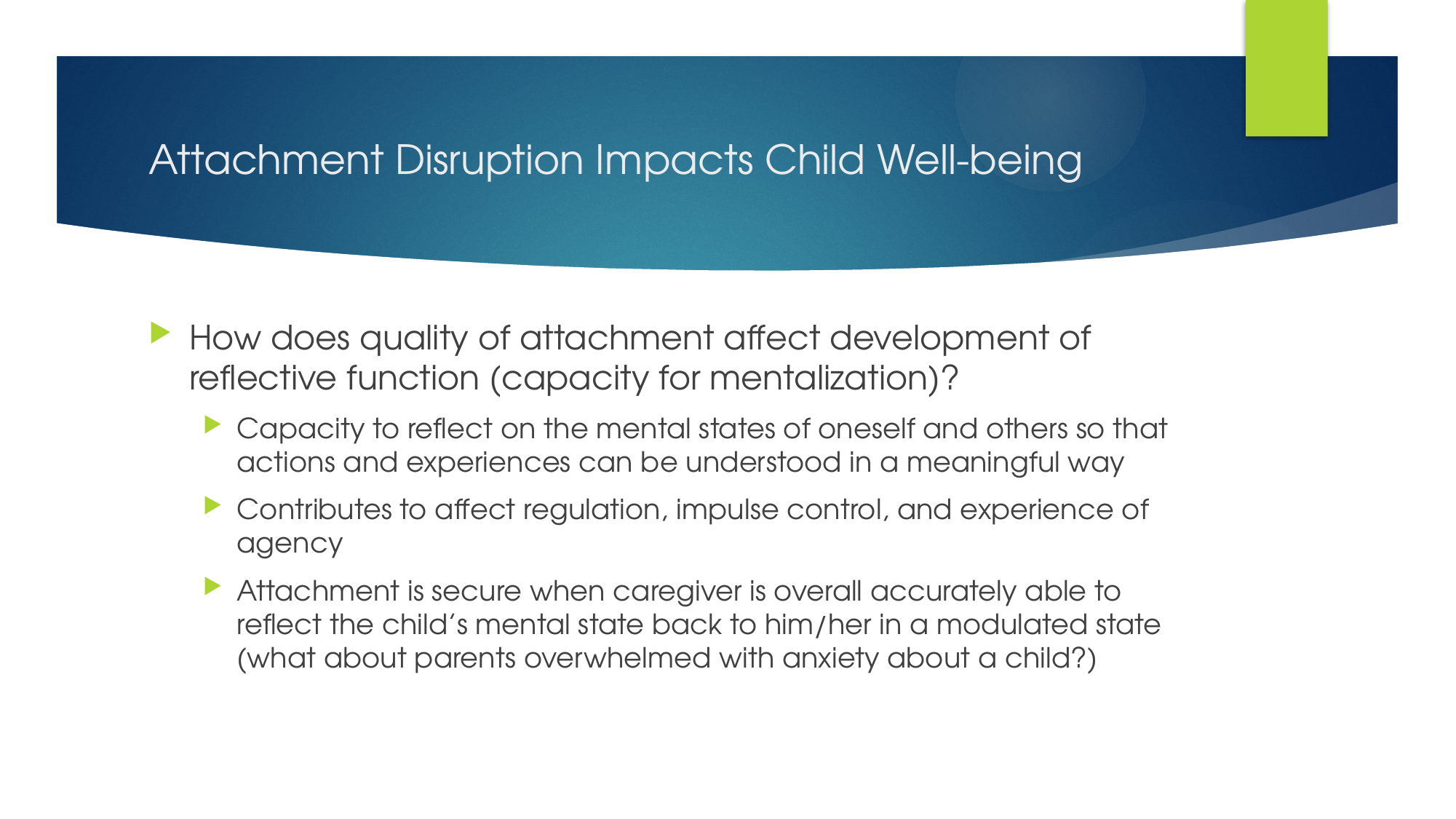

# Attachment Disruption Impacts Child Well-being
How does quality of attachment affect development of reflective function (capacity for mentalization)?
Capacity to reflect on the mental states of oneself and others so that actions and experiences can be understood in a meaningful way
Contributes to affect regulation, impulse control, and experience of agency
Attachment is secure when caregiver is overall accurately able to reflect the child’s mental state back to him/her in a modulated state (what about parents overwhelmed with anxiety about a child?)